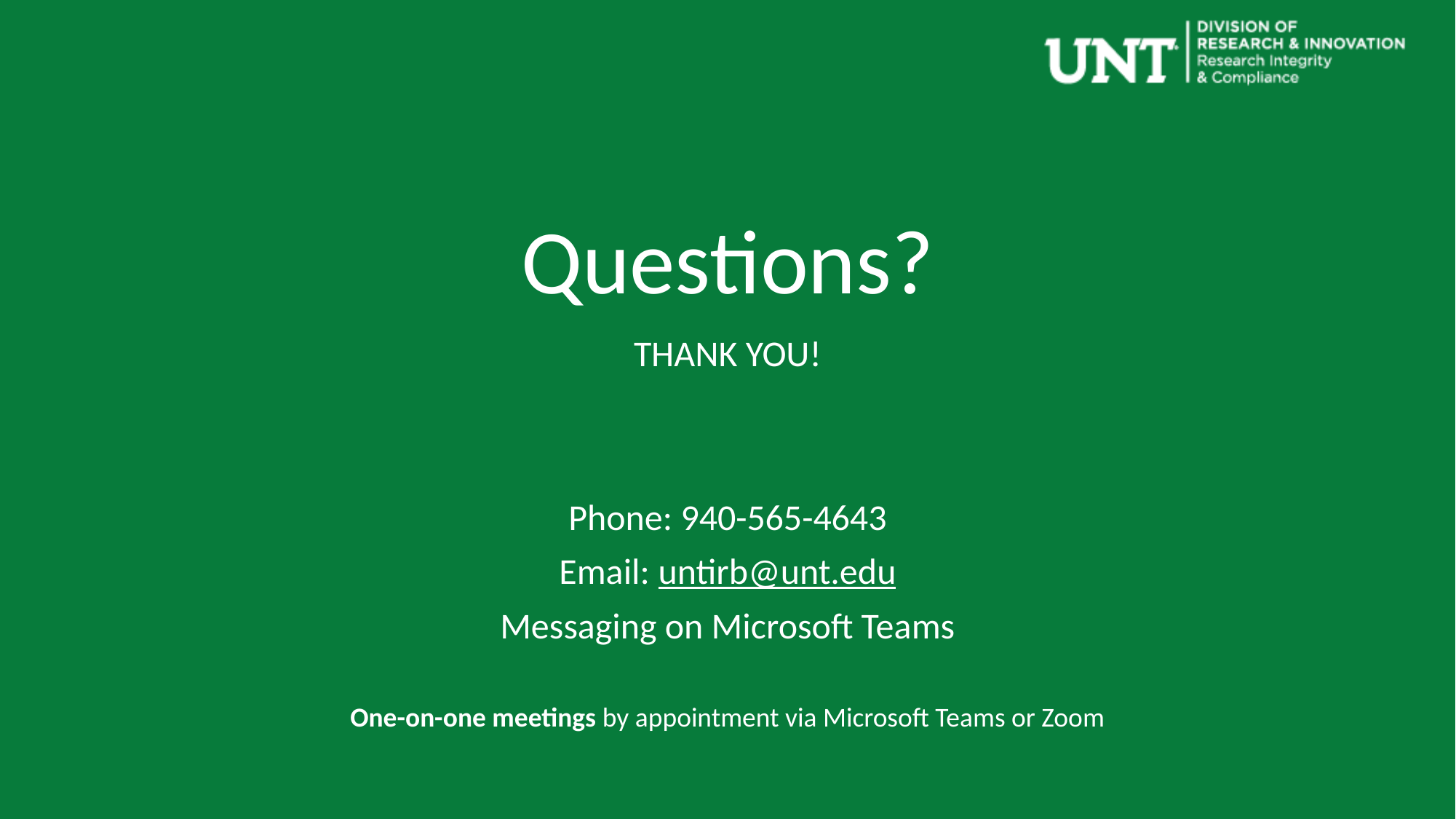

Questions?
THANK YOU!

Phone: 940-565-4643
Email: untirb@unt.edu
Messaging on Microsoft Teams

One-on-one meetings by appointment via Microsoft Teams or Zoom